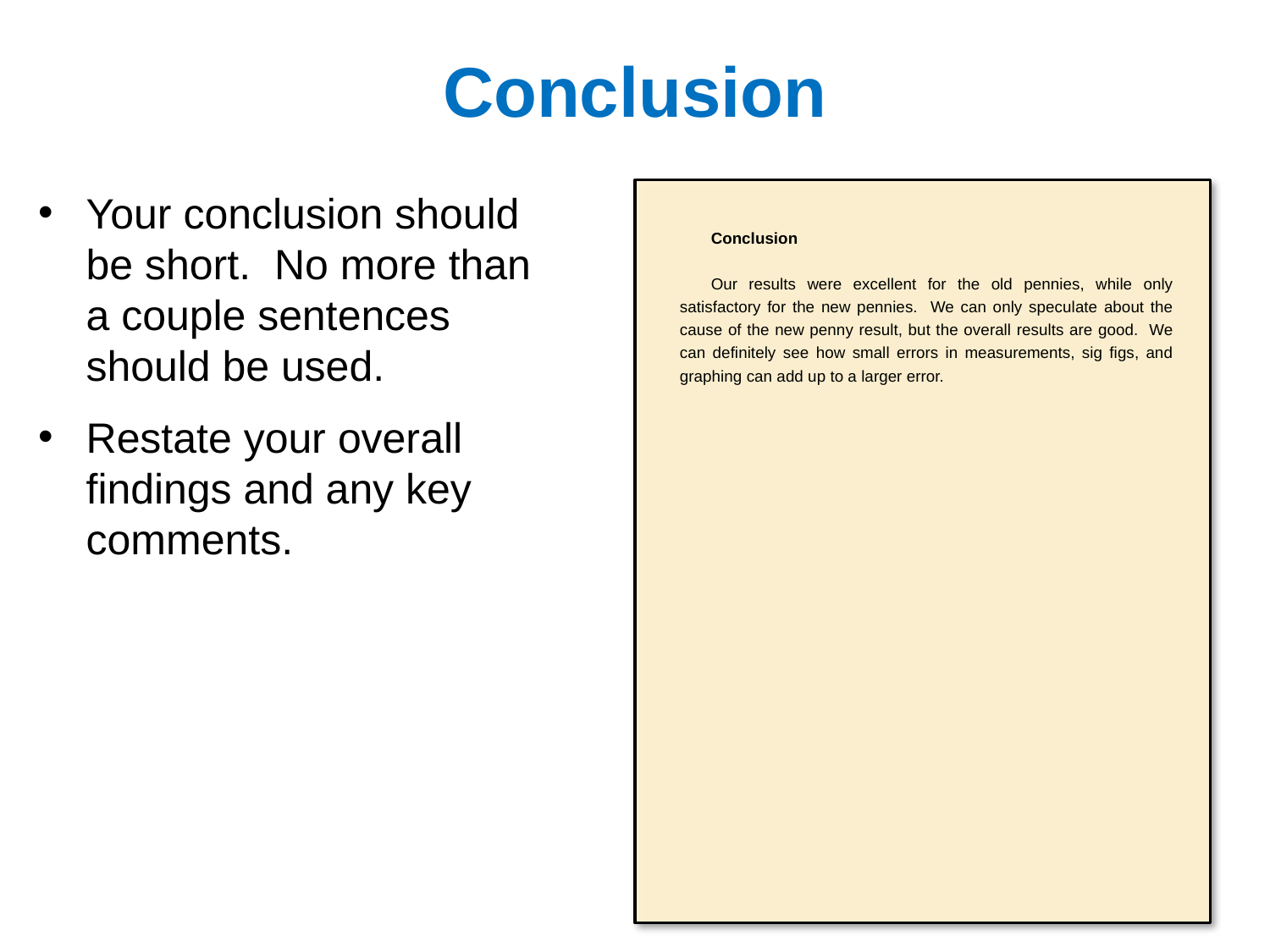

# Conclusion
Your conclusion should be short.  No more than a couple sentences should be used.
Restate your overall findings and any key comments.

Conclusion

Our results were excellent for the old pennies, while only satisfactory for the new pennies.  We can only speculate about the cause of the new penny result, but the overall results are good.  We can definitely see how small errors in measurements, sig figs, and graphing can add up to a larger error.